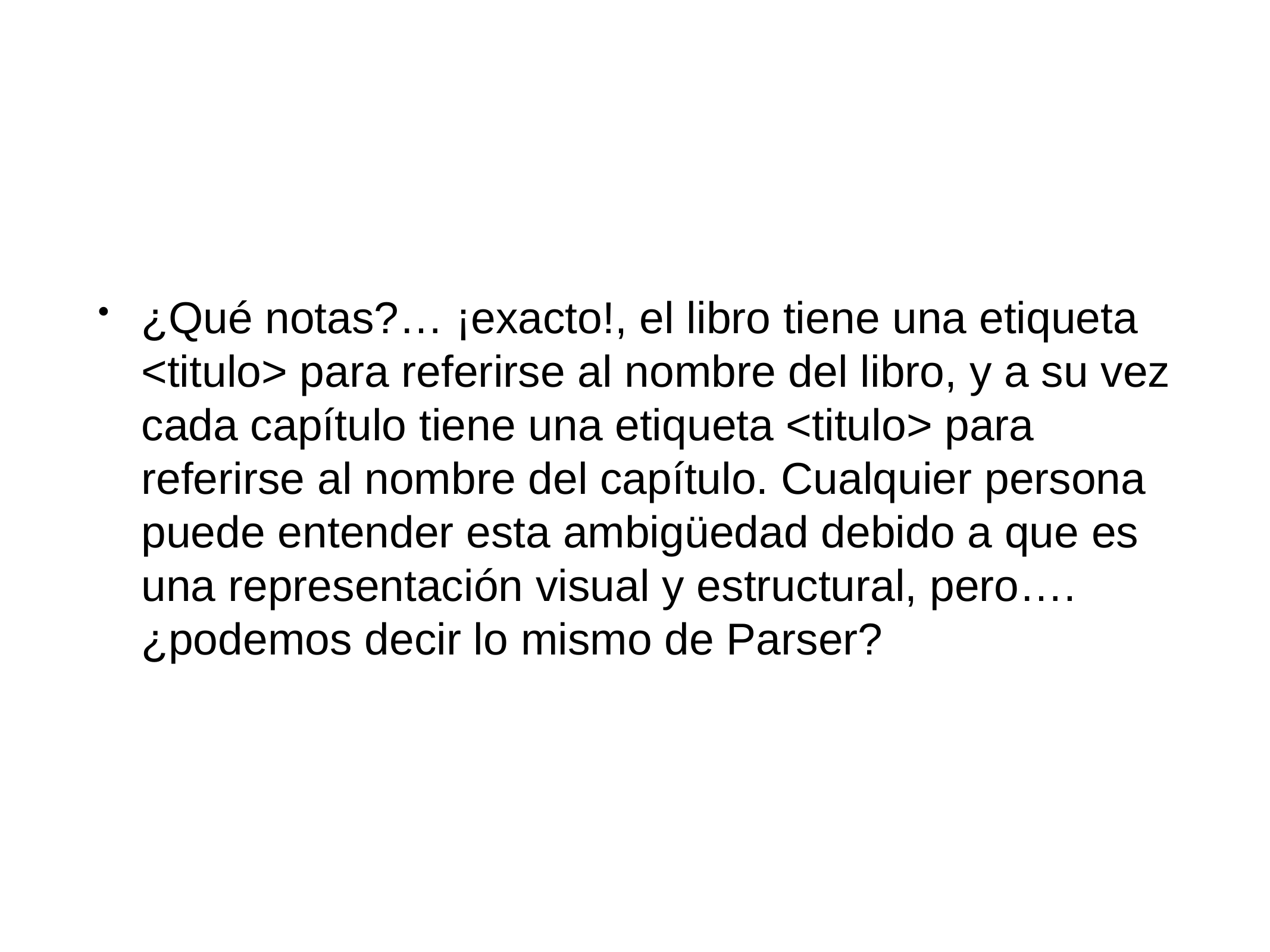

¿Qué notas?… ¡exacto!, el libro tiene una etiqueta <titulo> para referirse al nombre del libro, y a su vez cada capítulo tiene una etiqueta <titulo> para referirse al nombre del capítulo. Cualquier persona puede entender esta ambigüedad debido a que es una representación visual y estructural, pero…. ¿podemos decir lo mismo de Parser?